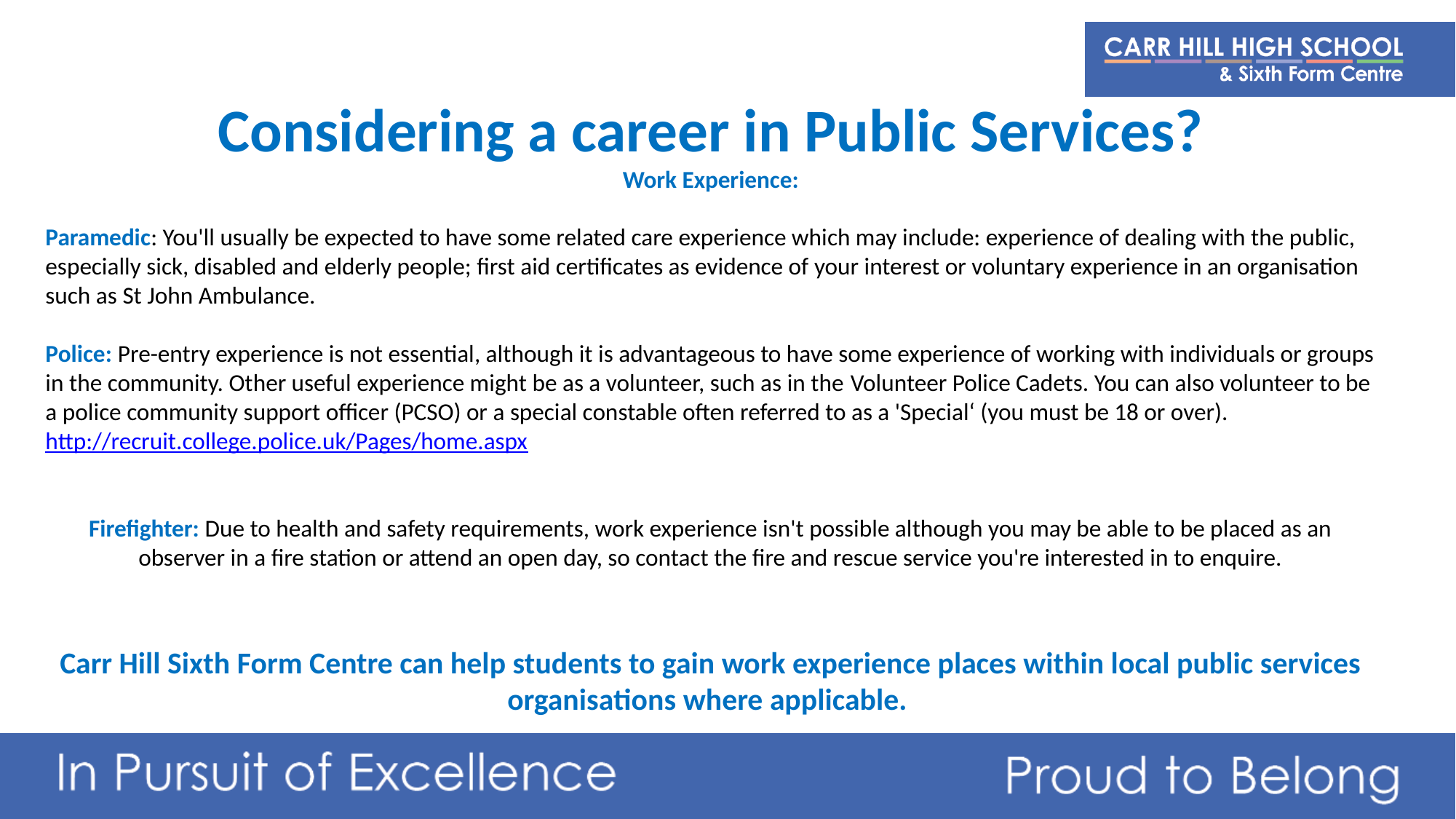

Considering a career in Public Services?
Work Experience:

Paramedic: You'll usually be expected to have some related care experience which may include: experience of dealing with the public, especially sick, disabled and elderly people; first aid certificates as evidence of your interest or voluntary experience in an organisation such as St John Ambulance.

Police: Pre-entry experience is not essential, although it is advantageous to have some experience of working with individuals or groups in the community. Other useful experience might be as a volunteer, such as in the Volunteer Police Cadets. You can also volunteer to be a police community support officer (PCSO) or a special constable often referred to as a 'Special‘ (you must be 18 or over). http://recruit.college.police.uk/Pages/home.aspx

Firefighter: Due to health and safety requirements, work experience isn't possible although you may be able to be placed as an observer in a fire station or attend an open day, so contact the fire and rescue service you're interested in to enquire.
Carr Hill Sixth Form Centre can help students to gain work experience places within local public services organisations where applicable.